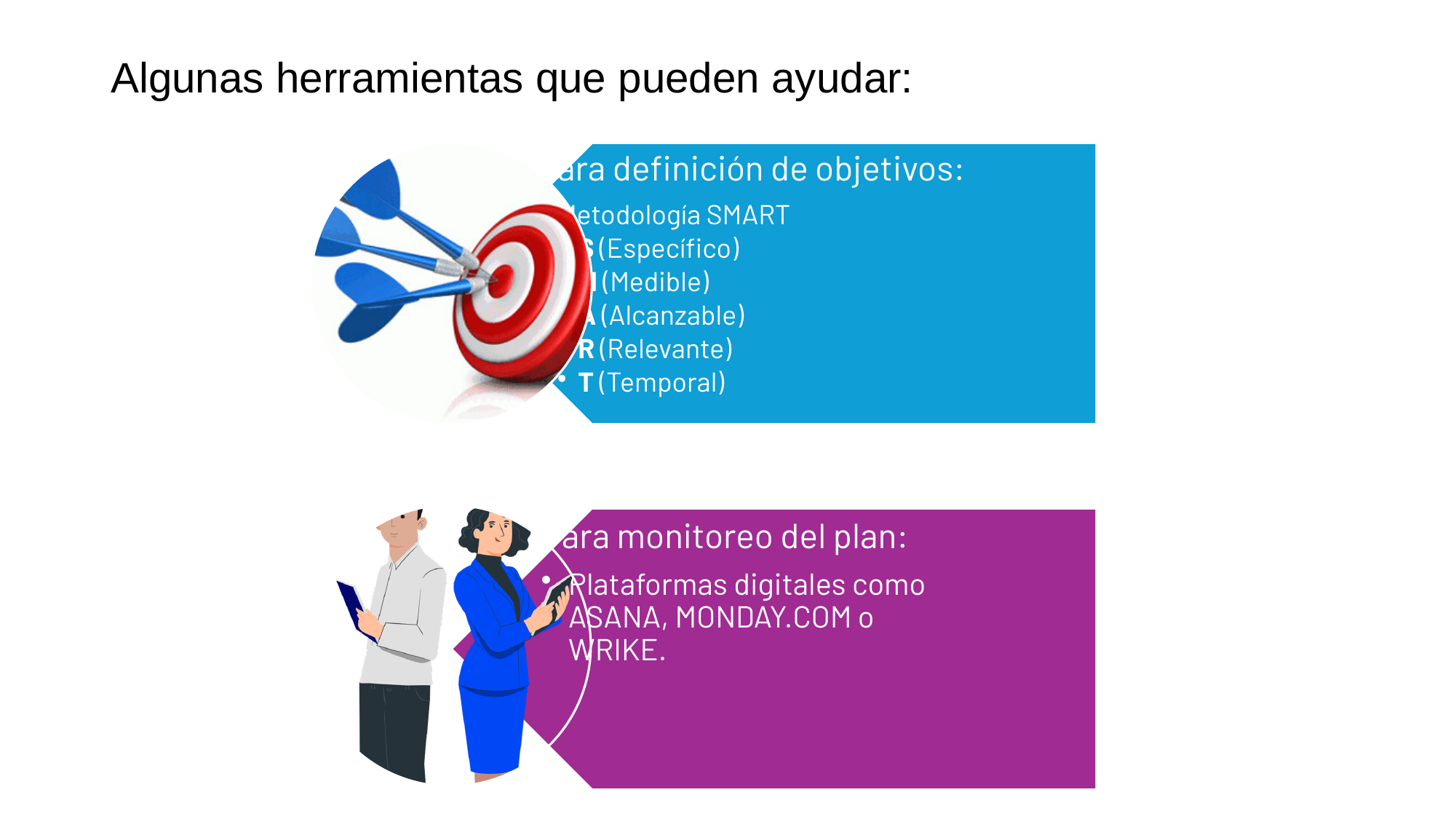

# Algunas herramientas que pueden ayudar:
Para definición de objetivos:
Metodología SMART
S (Específico)
M (Medible)
A (Alcanzable)
R (Relevante)
T (Temporal)
Para monitoreo del plan:
Plataformas digitales como ASANA, MONDAY.COM o WRIKE.